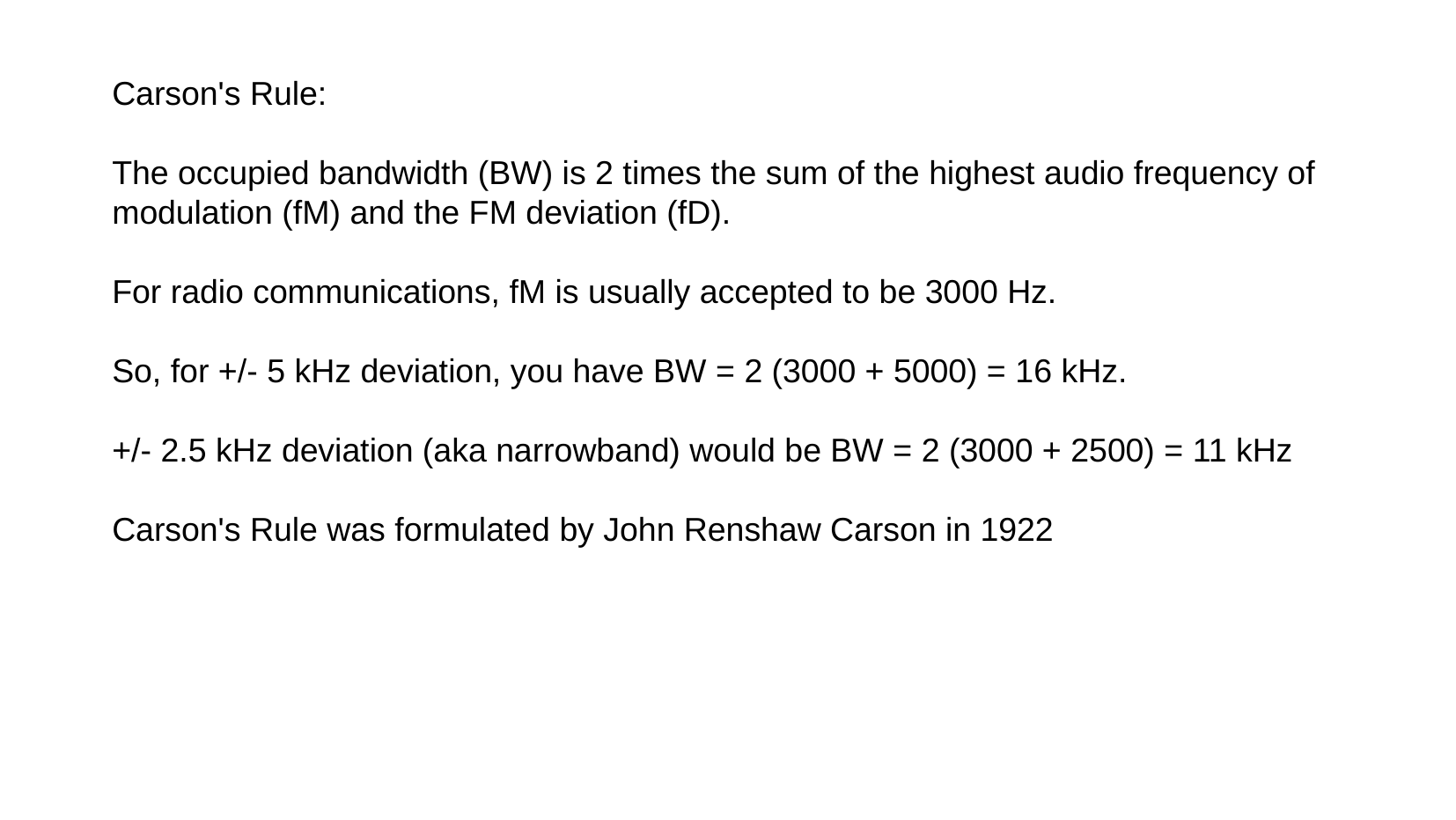

Carson's Rule:

The occupied bandwidth (BW) is 2 times the sum of the highest audio frequency of modulation (fM) and the FM deviation (fD).

For radio communications, fM is usually accepted to be 3000 Hz.

So, for +/- 5 kHz deviation, you have BW = 2 (3000 + 5000) = 16 kHz.

+/- 2.5 kHz deviation (aka narrowband) would be BW = 2 (3000 + 2500) = 11 kHz

Carson's Rule was formulated by John Renshaw Carson in 1922